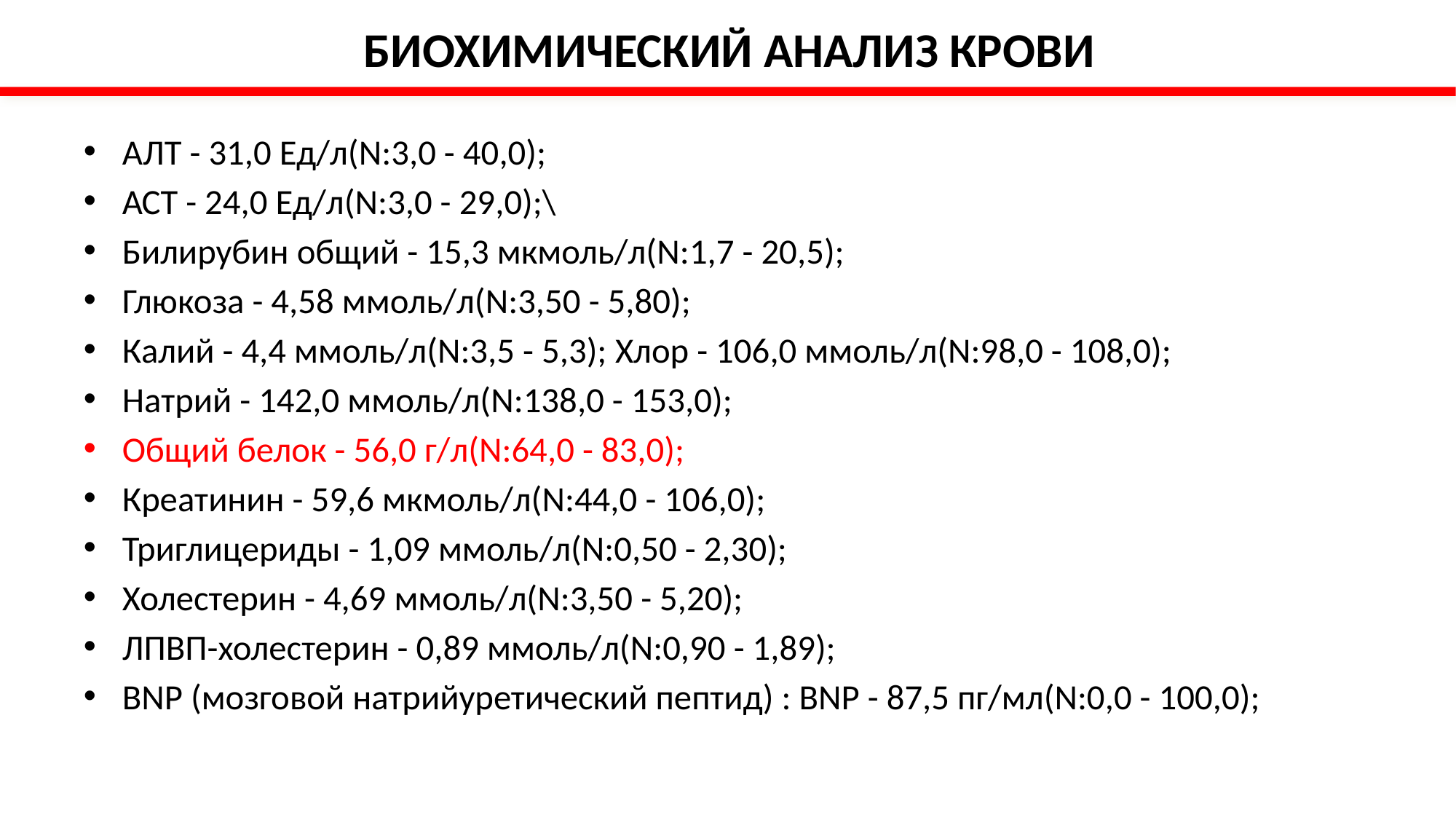

# БИОХИМИЧЕСКИЙ АНАЛИЗ КРОВИ

АЛТ - 31,0 Ед/л(N:3,0 - 40,0);
АСТ - 24,0 Ед/л(N:3,0 - 29,0);\
Билирубин общий - 15,3 мкмоль/л(N:1,7 - 20,5);
Глюкоза - 4,58 ммоль/л(N:3,50 - 5,80);
Калий - 4,4 ммоль/л(N:3,5 - 5,3); Хлор - 106,0 ммоль/л(N:98,0 - 108,0);
Натрий - 142,0 ммоль/л(N:138,0 - 153,0);
Общий белок - 56,0 г/л(N:64,0 - 83,0);
Креатинин - 59,6 мкмоль/л(N:44,0 - 106,0);
Триглицериды - 1,09 ммоль/л(N:0,50 - 2,30);
Холестерин - 4,69 ммоль/л(N:3,50 - 5,20);
ЛПВП-холестерин - 0,89 ммоль/л(N:0,90 - 1,89);
BNP (мозговой натрийуретический пептид) : BNP - 87,5 пг/мл(N:0,0 - 100,0);